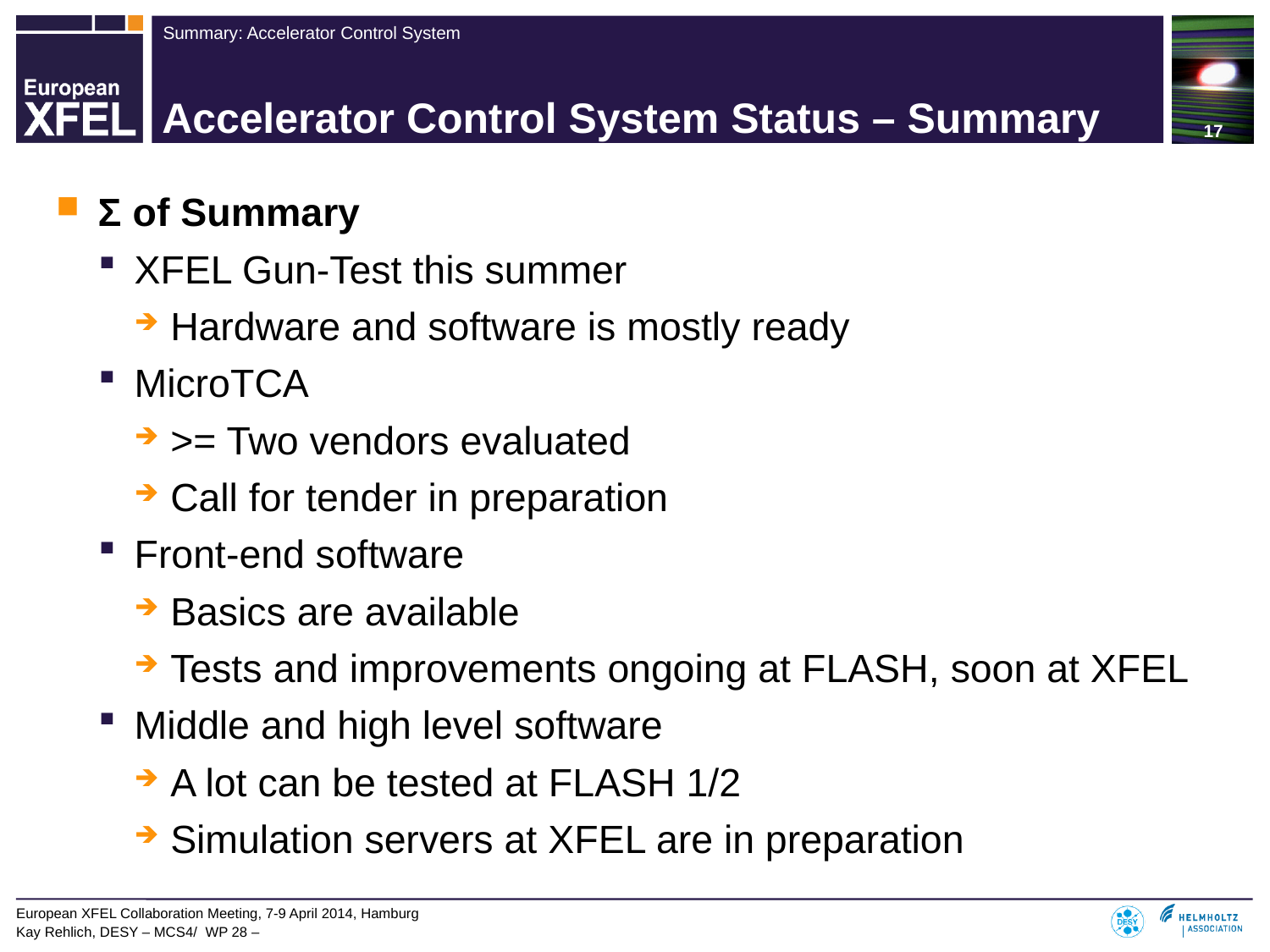

# Accelerator Control System Status – Summary
Σ of Summary
XFEL Gun-Test this summer
Hardware and software is mostly ready
MicroTCA
>= Two vendors evaluated
Call for tender in preparation
Front-end software
Basics are available
Tests and improvements ongoing at FLASH, soon at XFEL
Middle and high level software
A lot can be tested at FLASH 1/2
Simulation servers at XFEL are in preparation